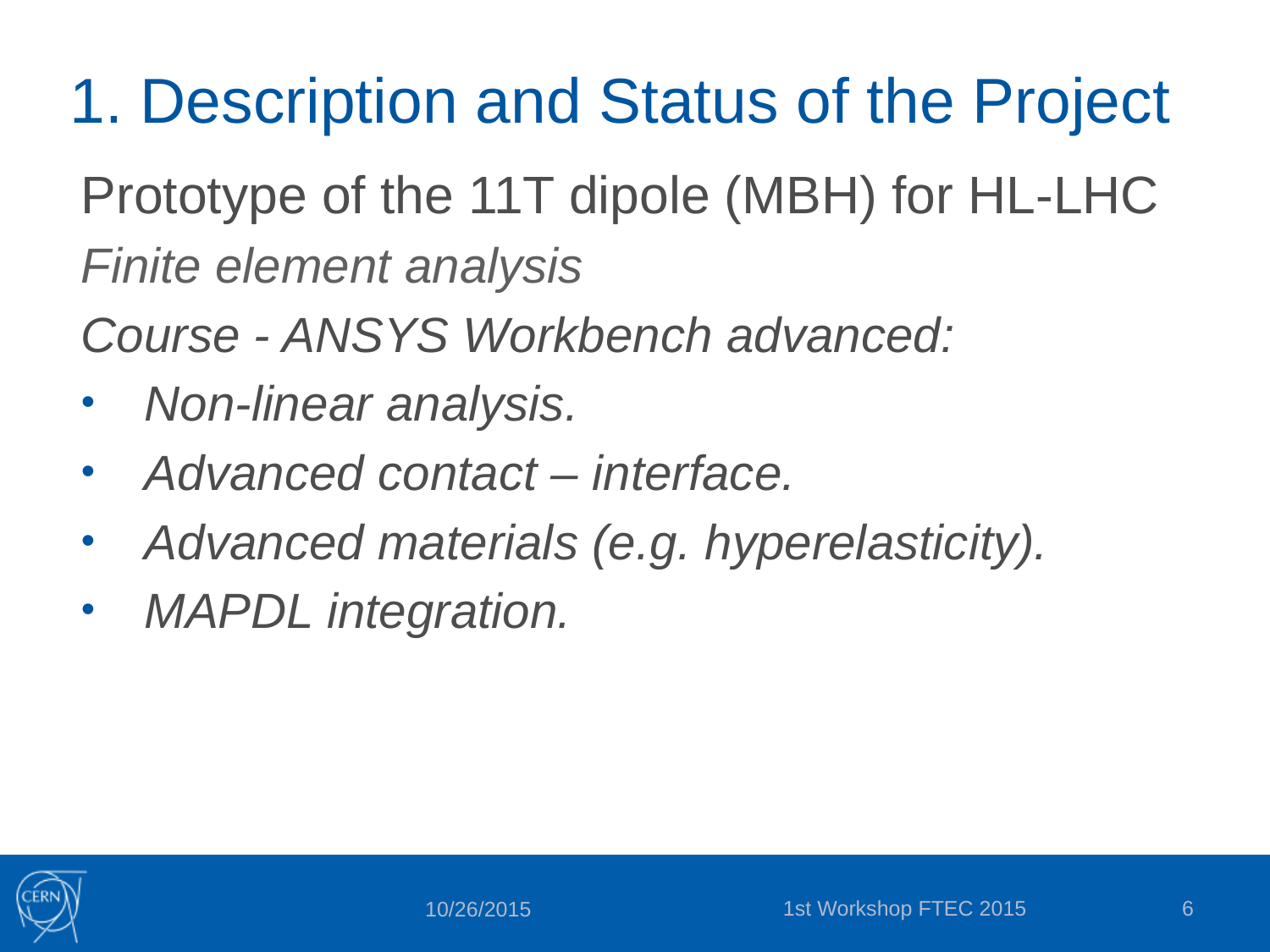

# 1. Description and Status of the Project
Prototype of the 11T dipole (MBH) for HL-LHC
Finite element analysis
Course - ANSYS Workbench advanced:
Non-linear analysis.
Advanced contact – interface.
Advanced materials (e.g. hyperelasticity).
MAPDL integration.
1st Workshop FTEC 2015
6
10/26/2015